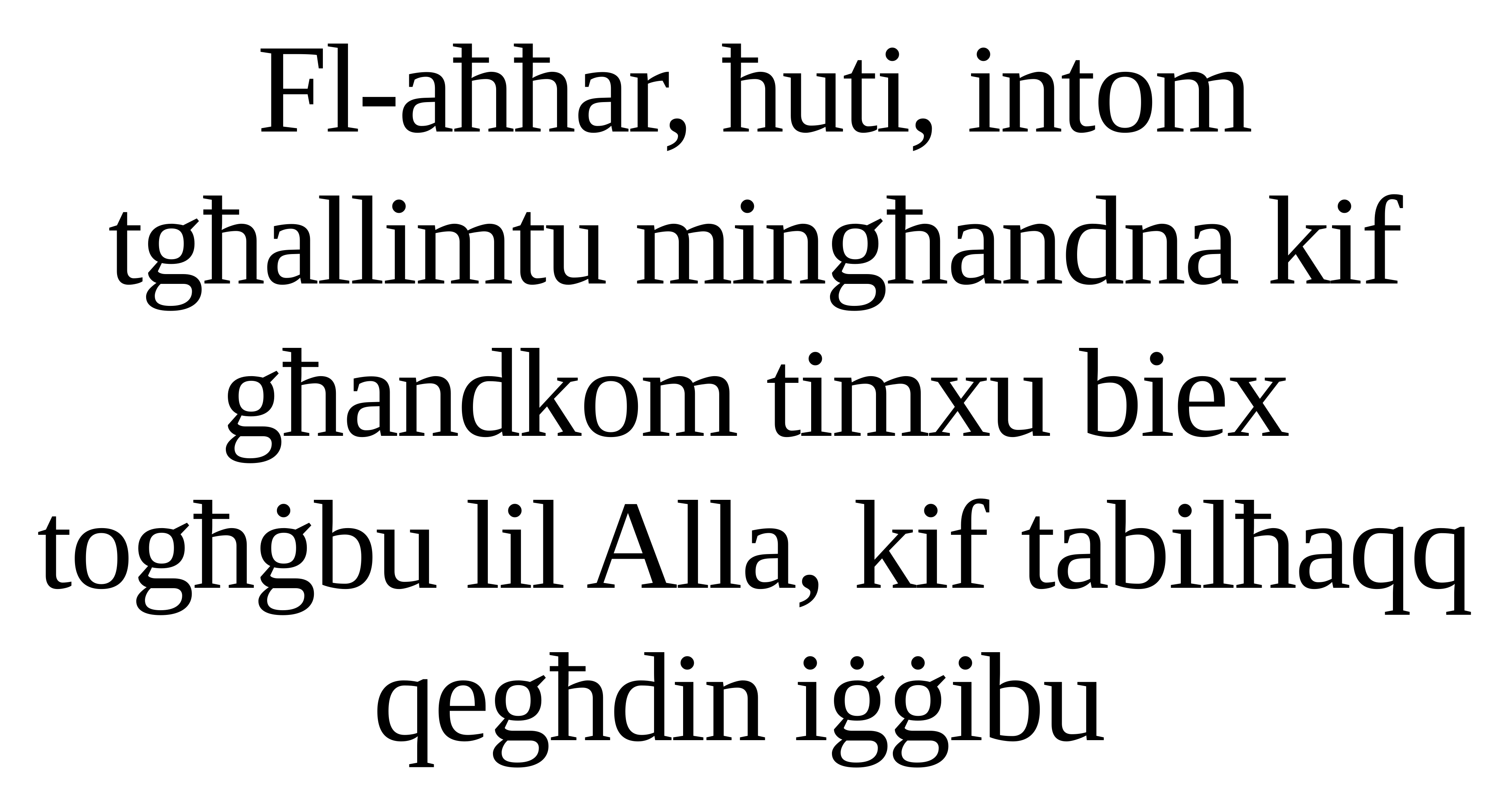

Fl-aħħar, ħuti, intom tgħallimtu mingħandna kif għandkom timxu biex togħġbu lil Alla, kif tabilħaqq qegħdin iġġibu